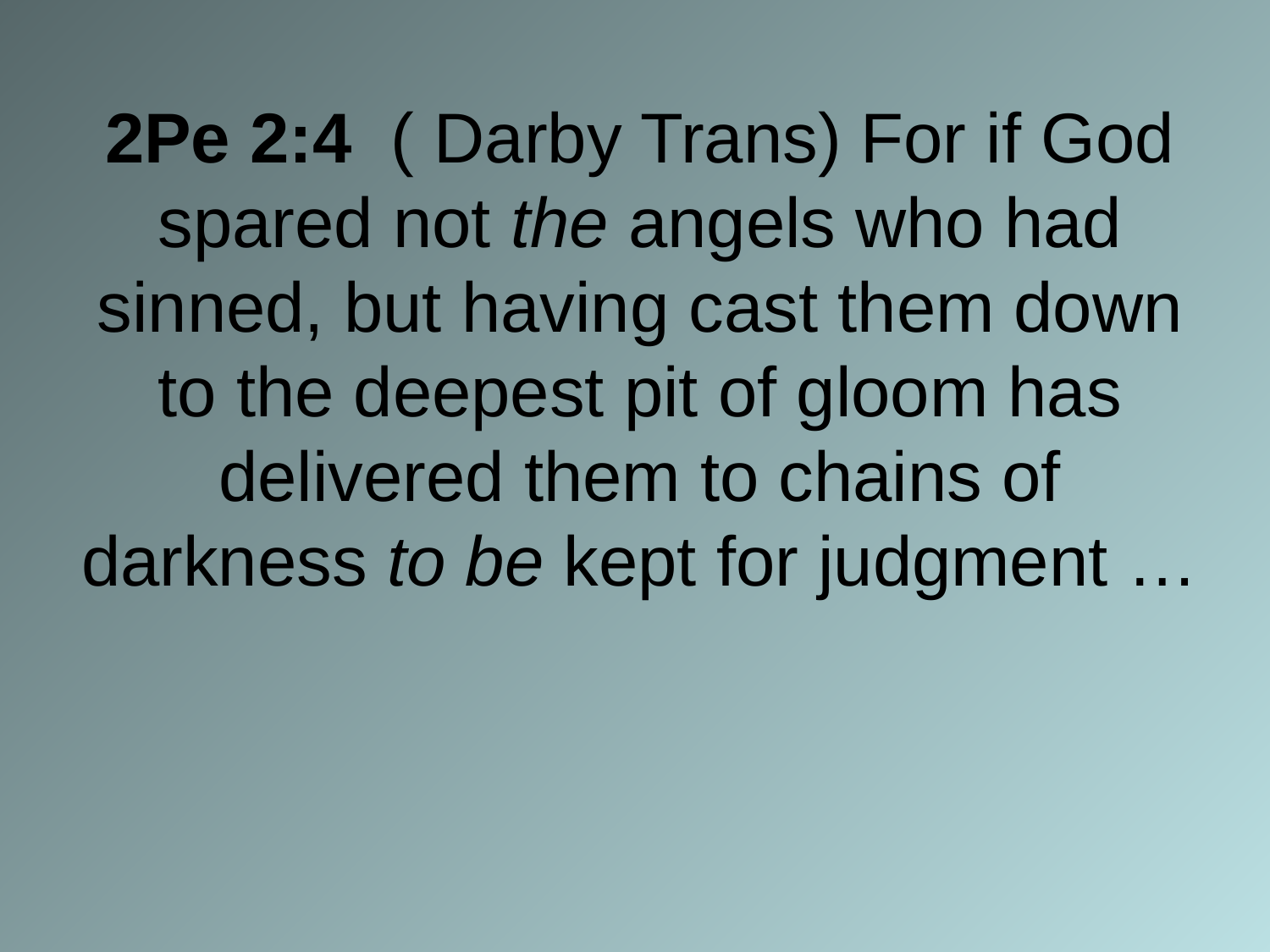

2Pe 2:4  ( Darby Trans) For if God spared not the angels who had sinned, but having cast them down to the deepest pit of gloom has delivered them to chains of darkness to be kept for judgment …
#